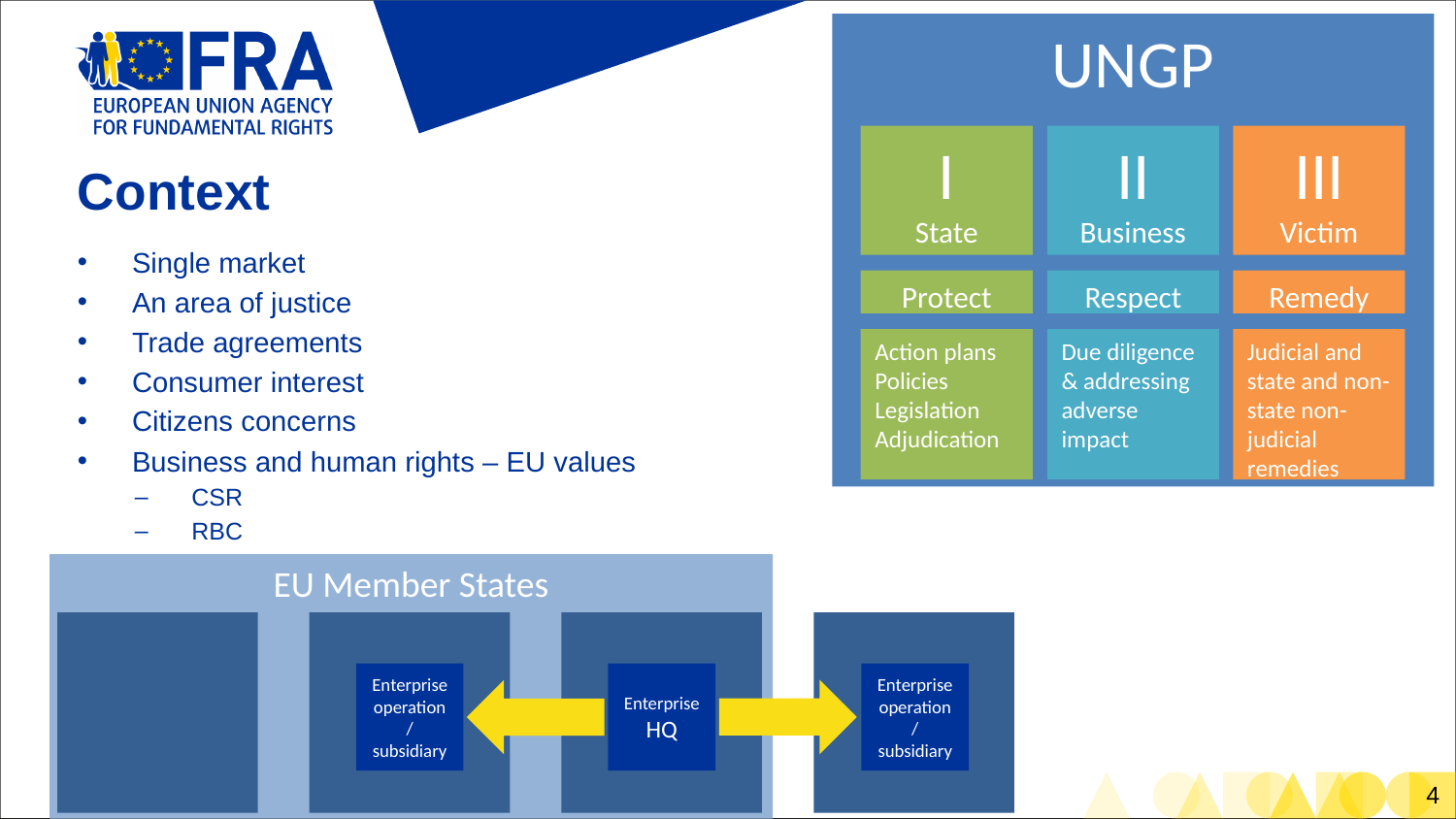

UNGP
I
State
II
Business
III
Victim
# Context
Single market
An area of justice
Trade agreements
Consumer interest
Citizens concerns
Business and human rights – EU values
CSR
RBC
Protect
Respect
Remedy
Action plans
Policies
Legislation
Adjudication
Due diligence & addressing adverse impact
Judicial and state and non-state non-judicial remedies
EU Member States

Enterprise operation / subsidiary
Enterprise HQ
Enterprise operation / subsidiary